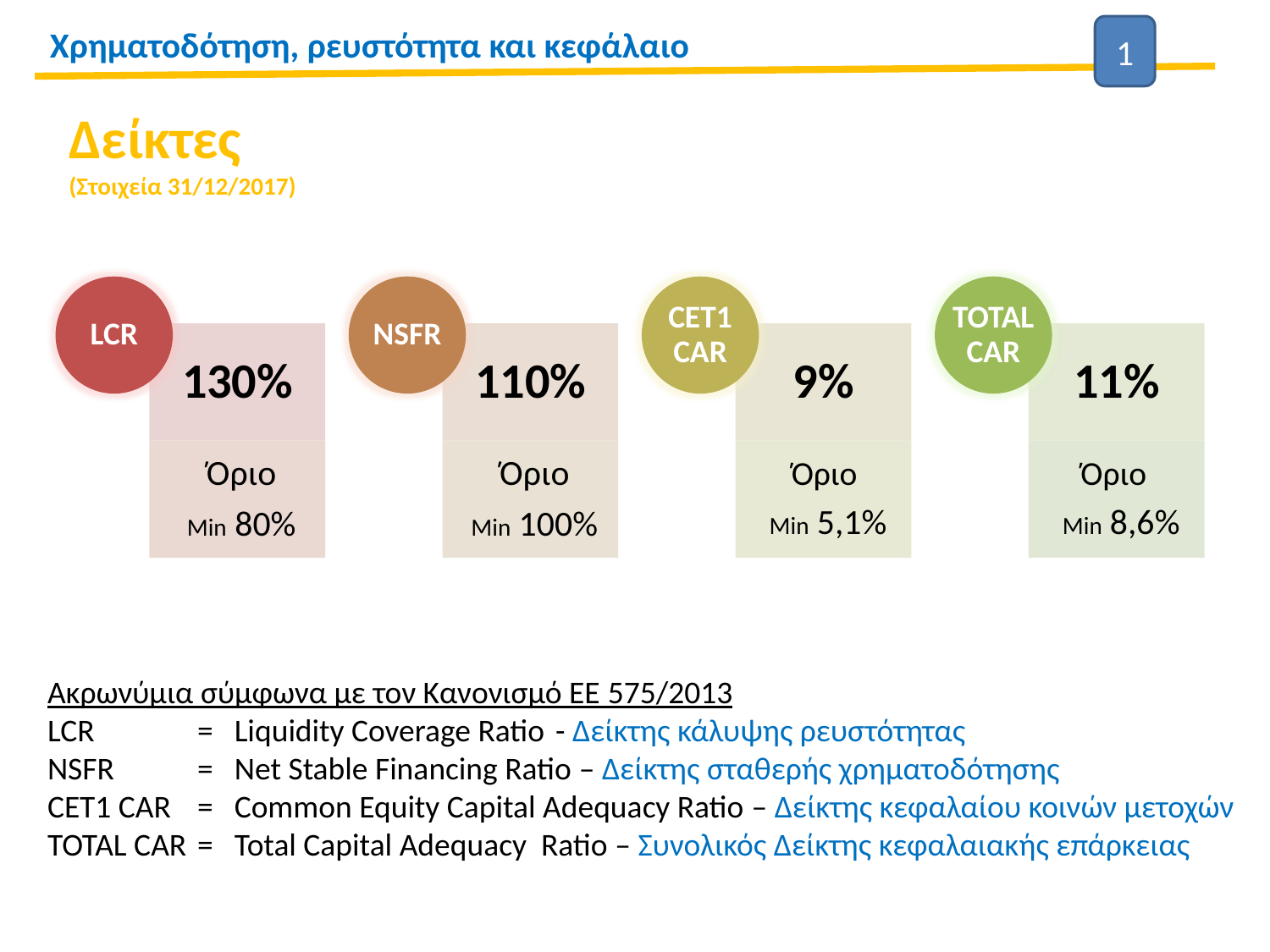

Χρηματοδότηση, ρευστότητα και κεφάλαιο
1
Δείκτες
(Στοιχεία 31/12/2017)
130%
Όριο
Min 80%
LCR
110%
Όριο
Min 100%
NSFR
9%
Όριο
Min 5,1%
CET1 CAR
11%
Όριο
Min 8,6%
TOTAL CAR
Ακρωνύμια σύμφωνα με τον Κανονισμό ΕΕ 575/2013
LCR 	= 	Liquidity Coverage Ratio 	- Δείκτης κάλυψης ρευστότητας
NSFR 	= 	Net Stable Financing Ratio – Δείκτης σταθερής χρηματοδότησης
CET1 CAR 	=  	Common Equity Capital Adequacy Ratio – Δείκτης κεφαλαίου κοινών μετοχών
TOTAL CAR	= 	Total Capital Adequacy  Ratio – Συνολικός Δείκτης κεφαλαιακής επάρκειας